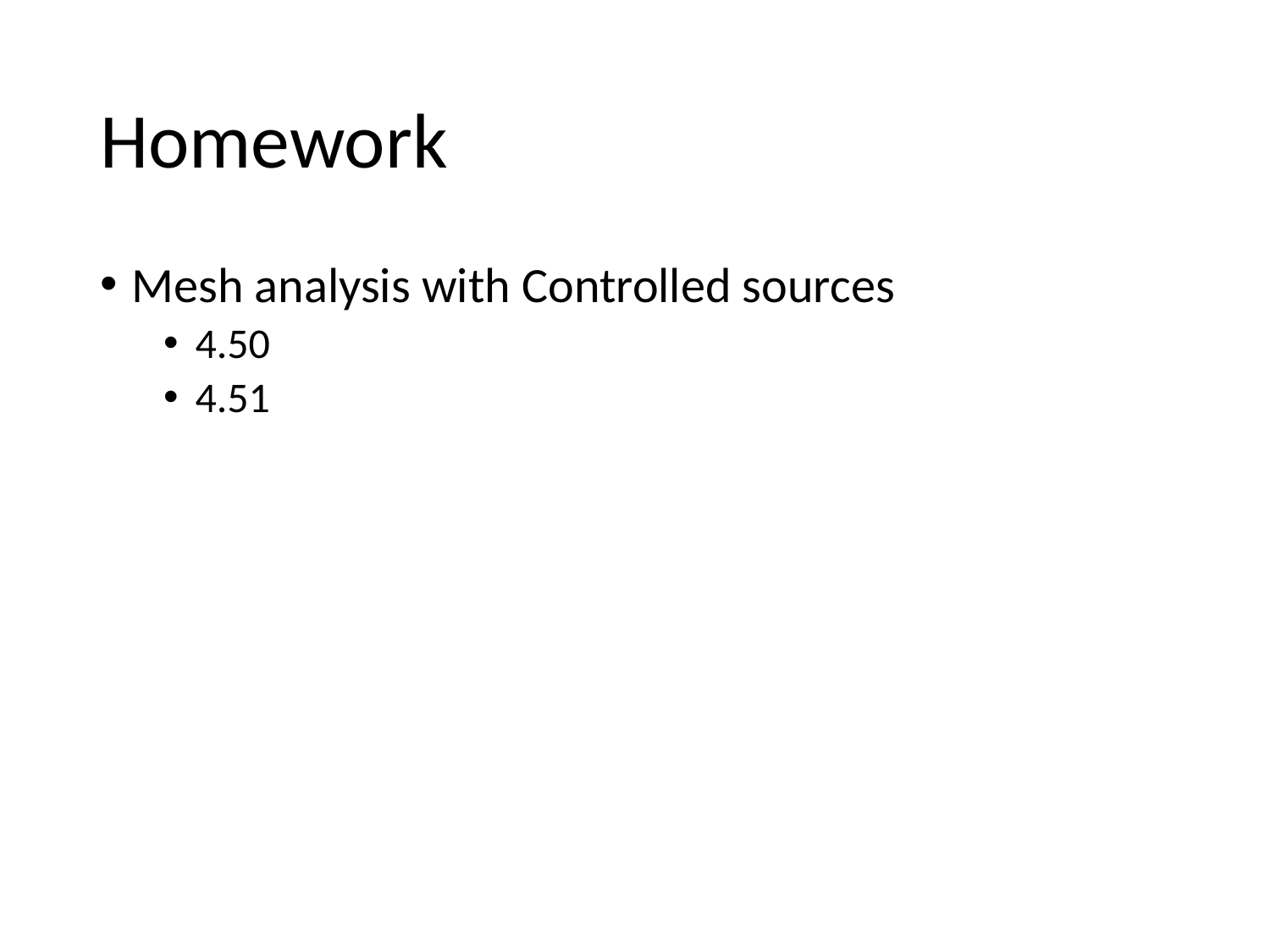

# Homework
Mesh analysis with Controlled sources
4.50
4.51